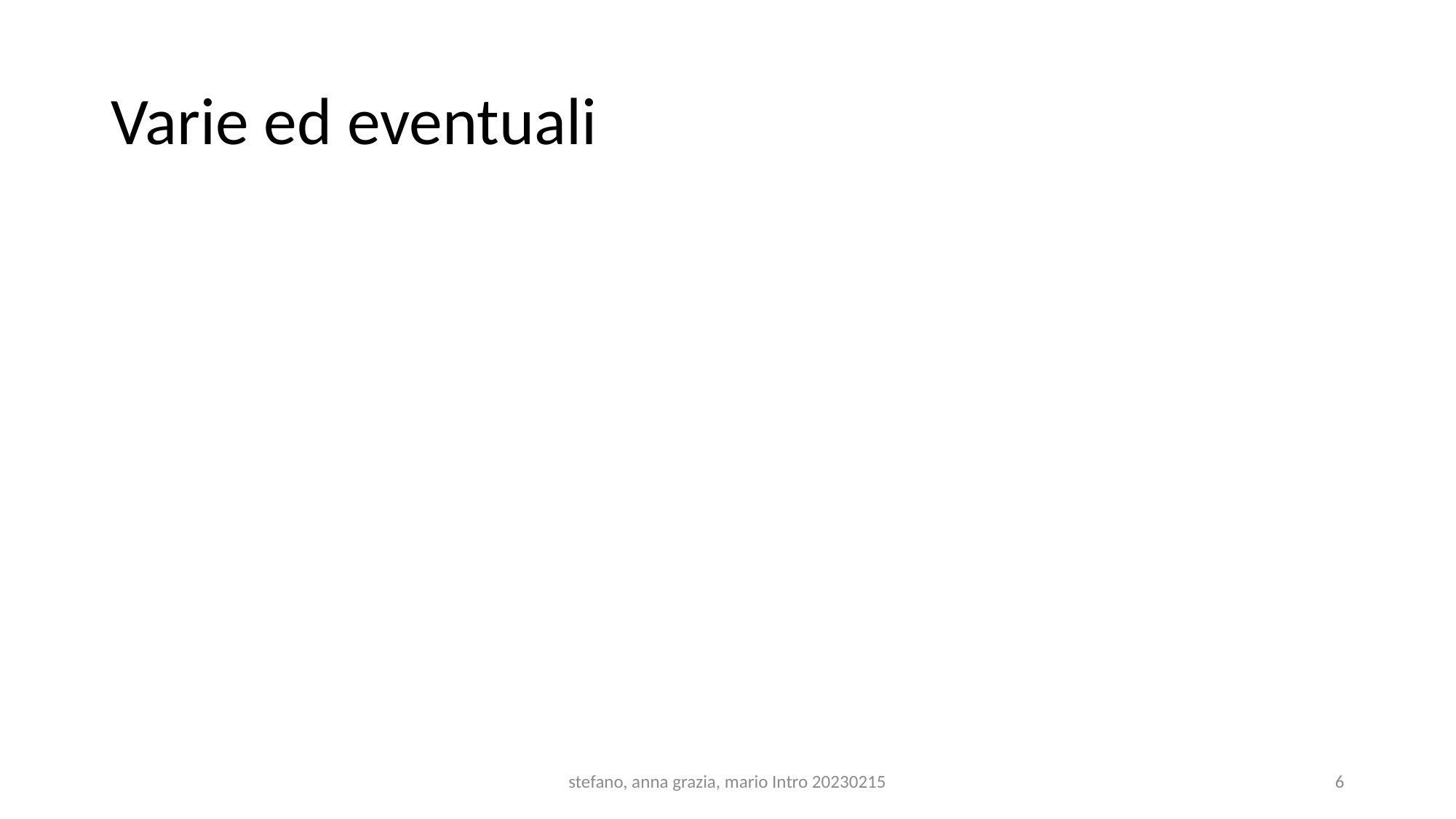

# Varie ed eventuali

stefano, anna grazia, mario Intro 20230215
6